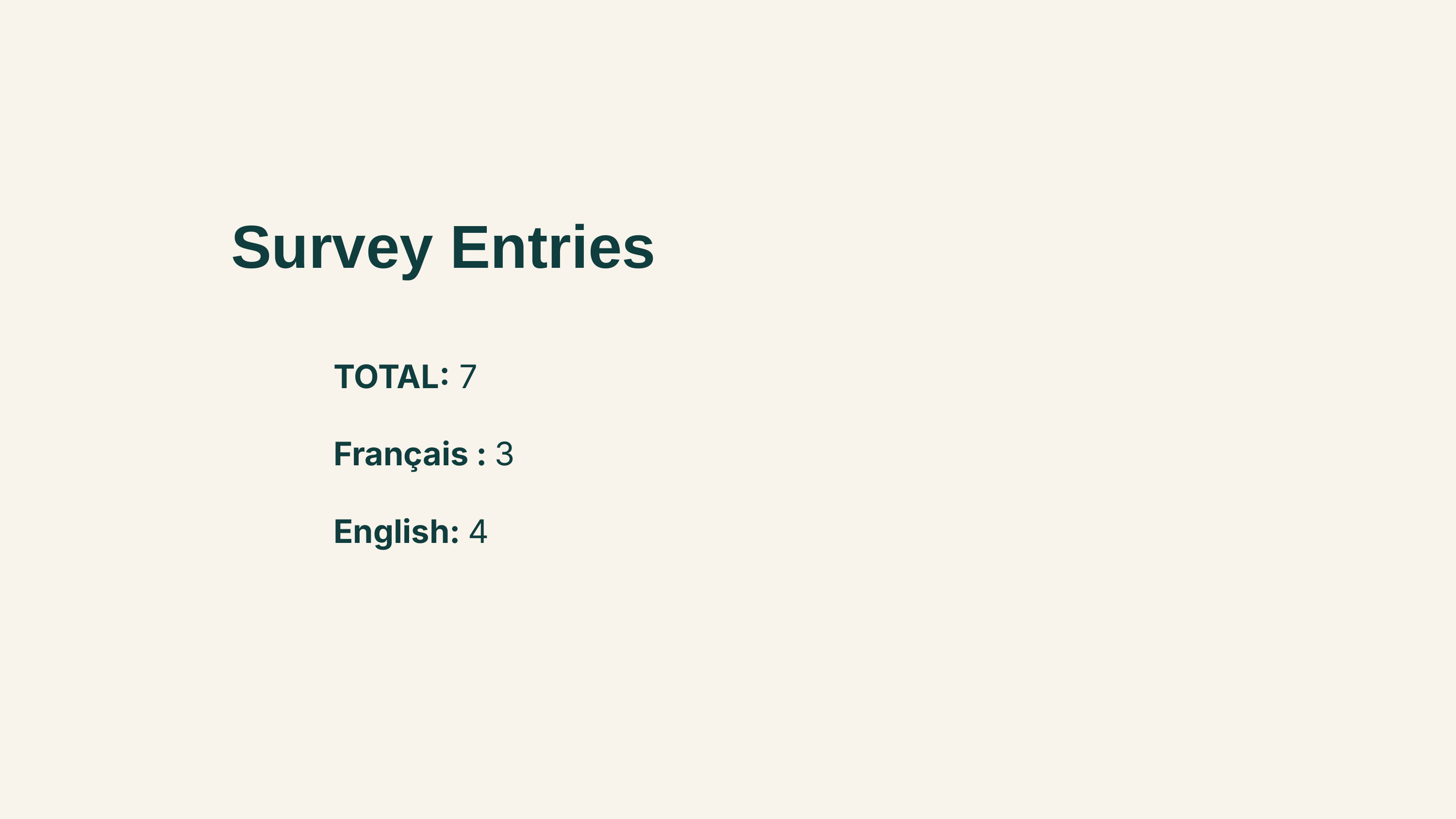

Survey Entries
TOTAL: 7
Français : 3
English: 4